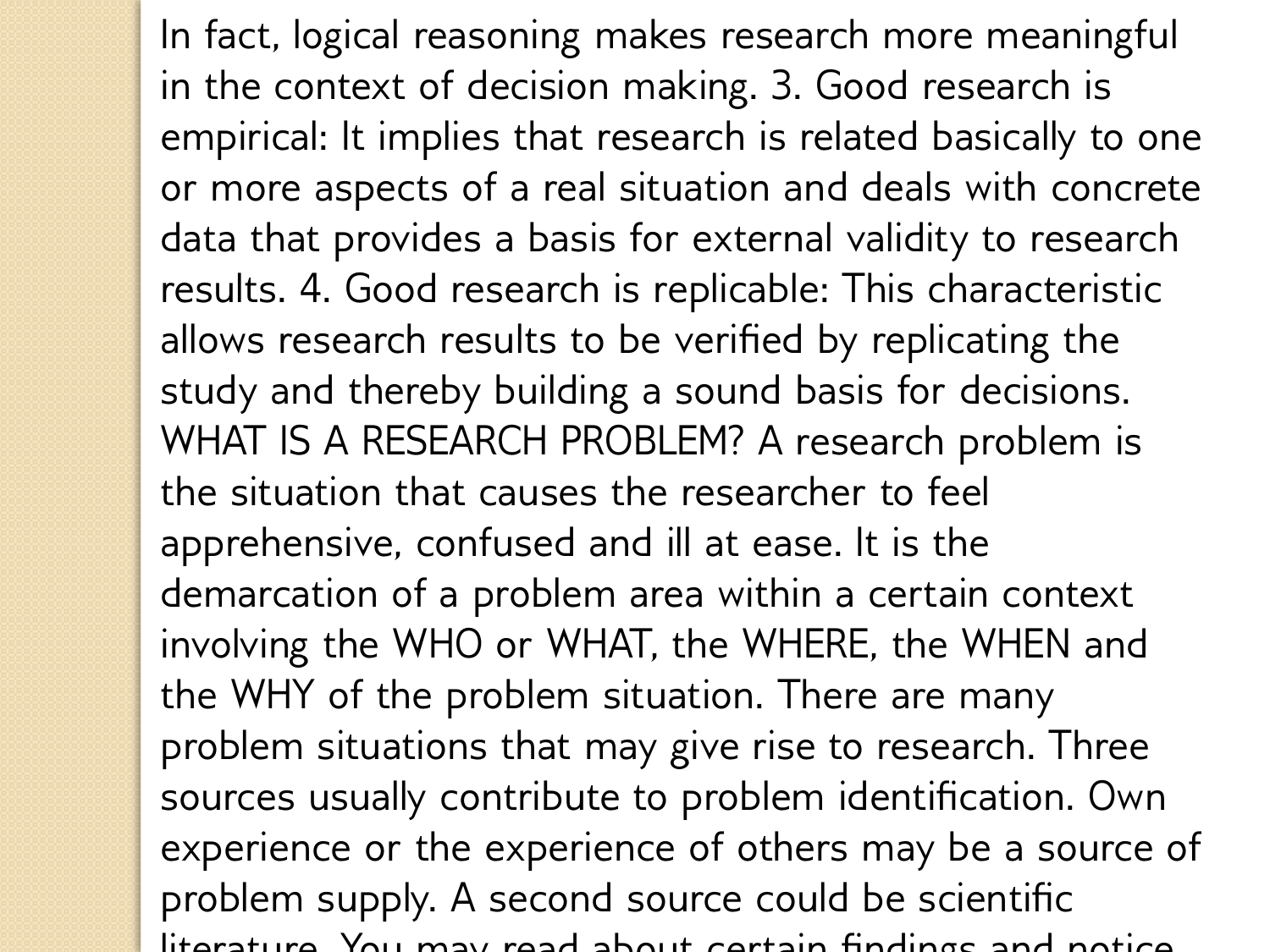

In fact, logical reasoning makes research more meaningful in the context of decision making. 3. Good research is empirical: It implies that research is related basically to one or more aspects of a real situation and deals with concrete data that provides a basis for external validity to research results. 4. Good research is replicable: This characteristic allows research results to be verified by replicating the study and thereby building a sound basis for decisions. WHAT IS A RESEARCH PROBLEM? A research problem is the situation that causes the researcher to feel apprehensive, confused and ill at ease. It is the demarcation of a problem area within a certain context involving the WHO or WHAT, the WHERE, the WHEN and the WHY of the problem situation. There are many problem situations that may give rise to research. Three sources usually contribute to problem identification. Own experience or the experience of others may be a source of problem supply. A second source could be scientific literature. You may read about certain findings and notice that a certain field was not covered.